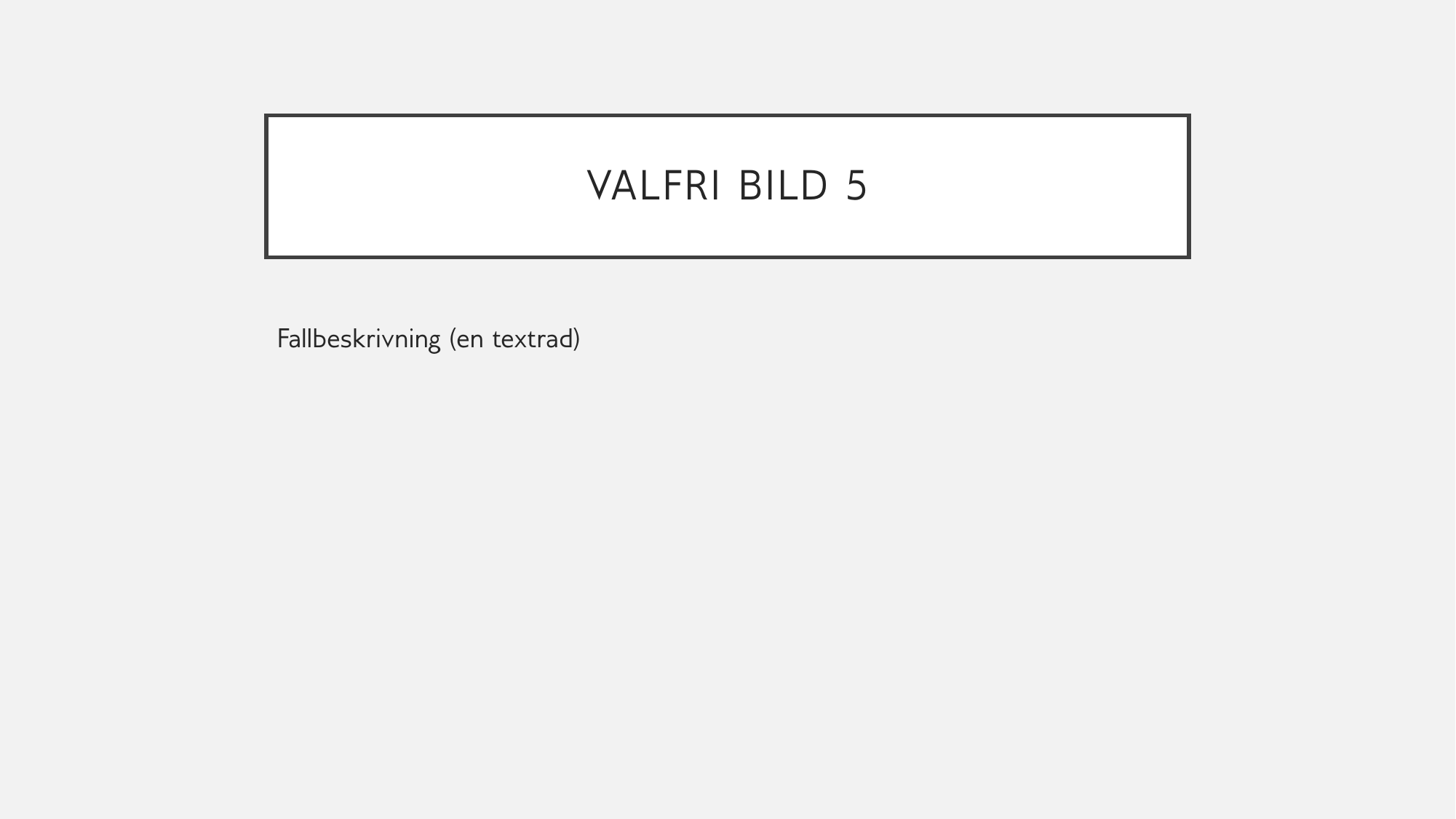

# Valfri bild 5
Fallbeskrivning (en textrad)